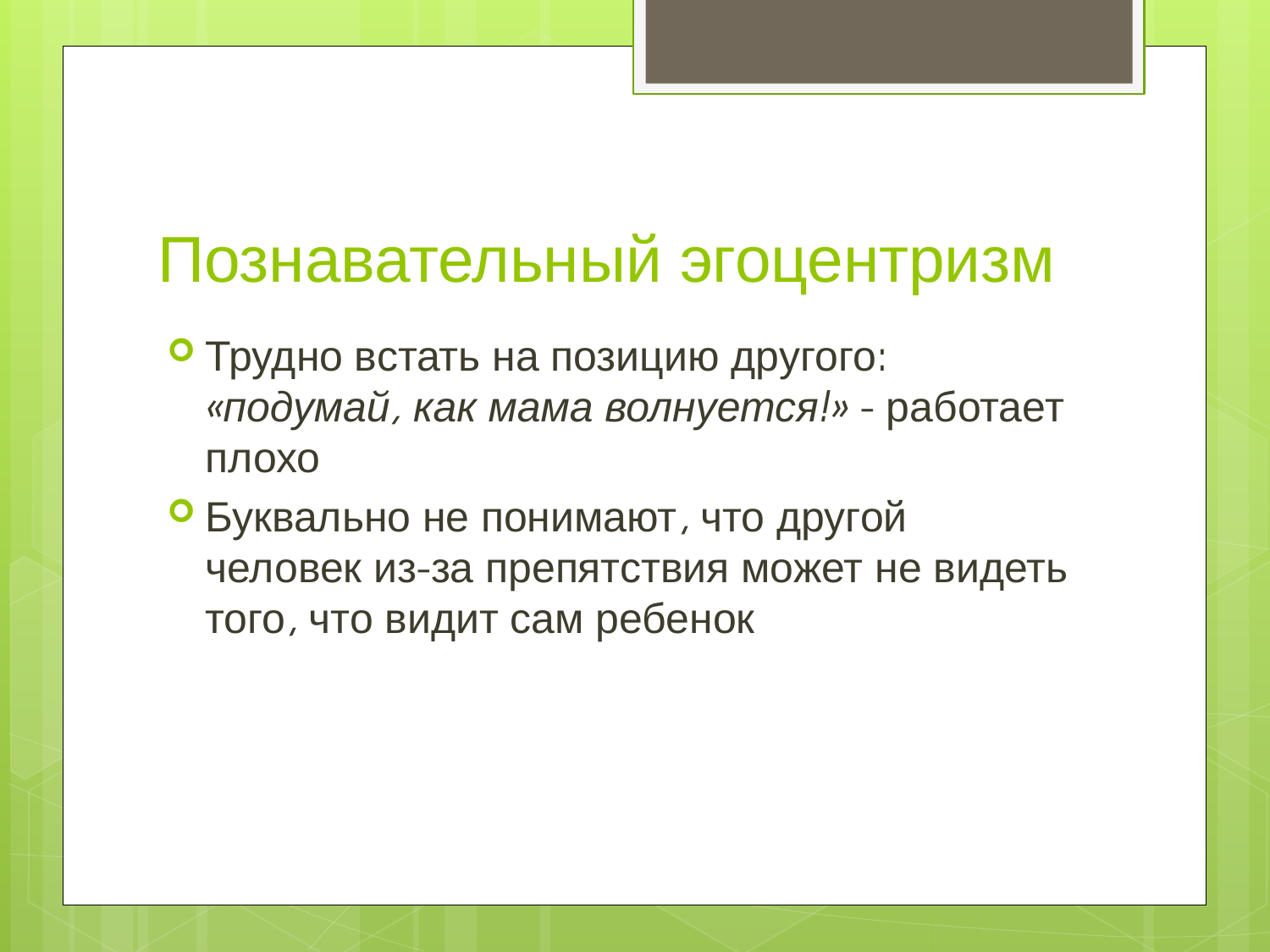

# Познавательный эгоцентризм
Трудно встать на позицию другого: «подумай, как мама волнуется!» - работает плохо
Буквально не понимают, что другой человек из-за препятствия может не видеть того, что видит сам ребенок